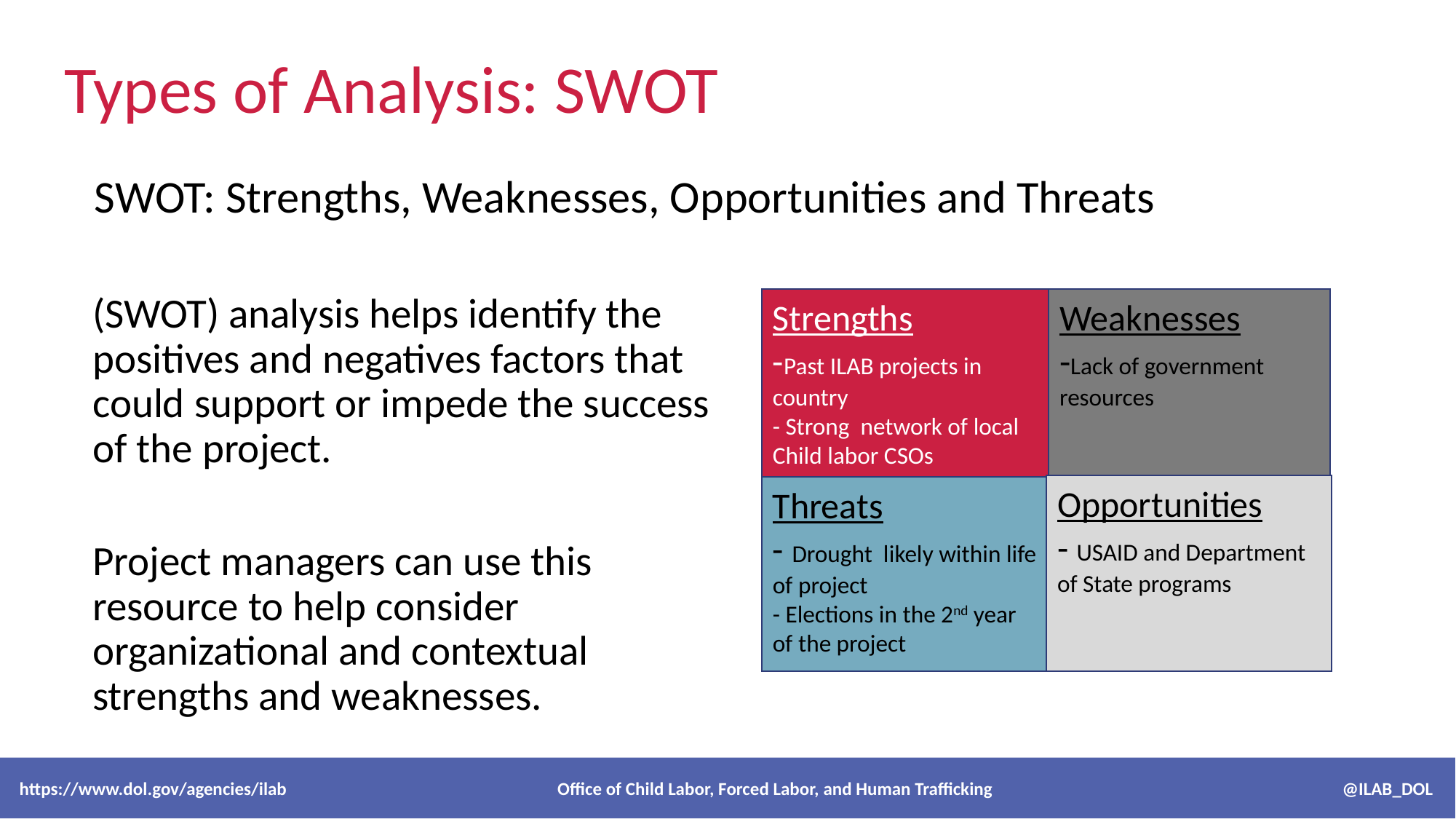

# Types of Analysis: SWOT

(SWOT) analysis helps identify the positives and negatives factors that could support or impede the success of the project.

Project managers can use this resource to help consider organizational and contextual strengths and weaknesses.
SWOT: Strengths, Weaknesses, Opportunities and Threats
Strengths
-Past ILAB projects in country
- Strong  network of local Child labor CSOs
Weaknesses
-Lack of government resources
Opportunities
- USAID and Department of State programs
Threats
- Drought  likely within life of project
- Elections in the 2nd year of the project
   https://www.dol.gov/agencies/ilab                                                                 Office of Child Labor, Forced Labor, and Human Trafficking                                                                                    @ILAB_DOL